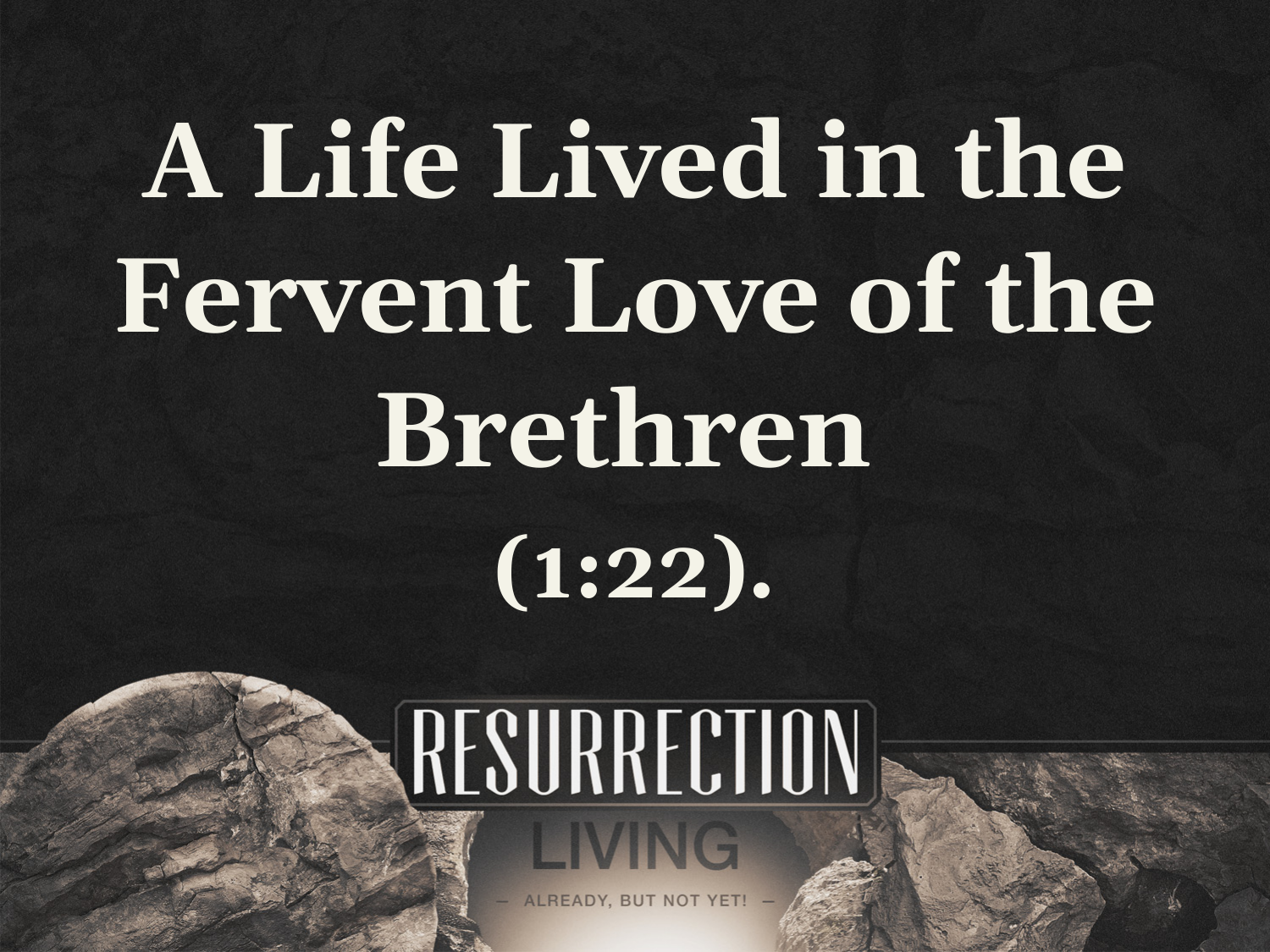

A Life Lived in the Fervent Love of the Brethren
(1:22).